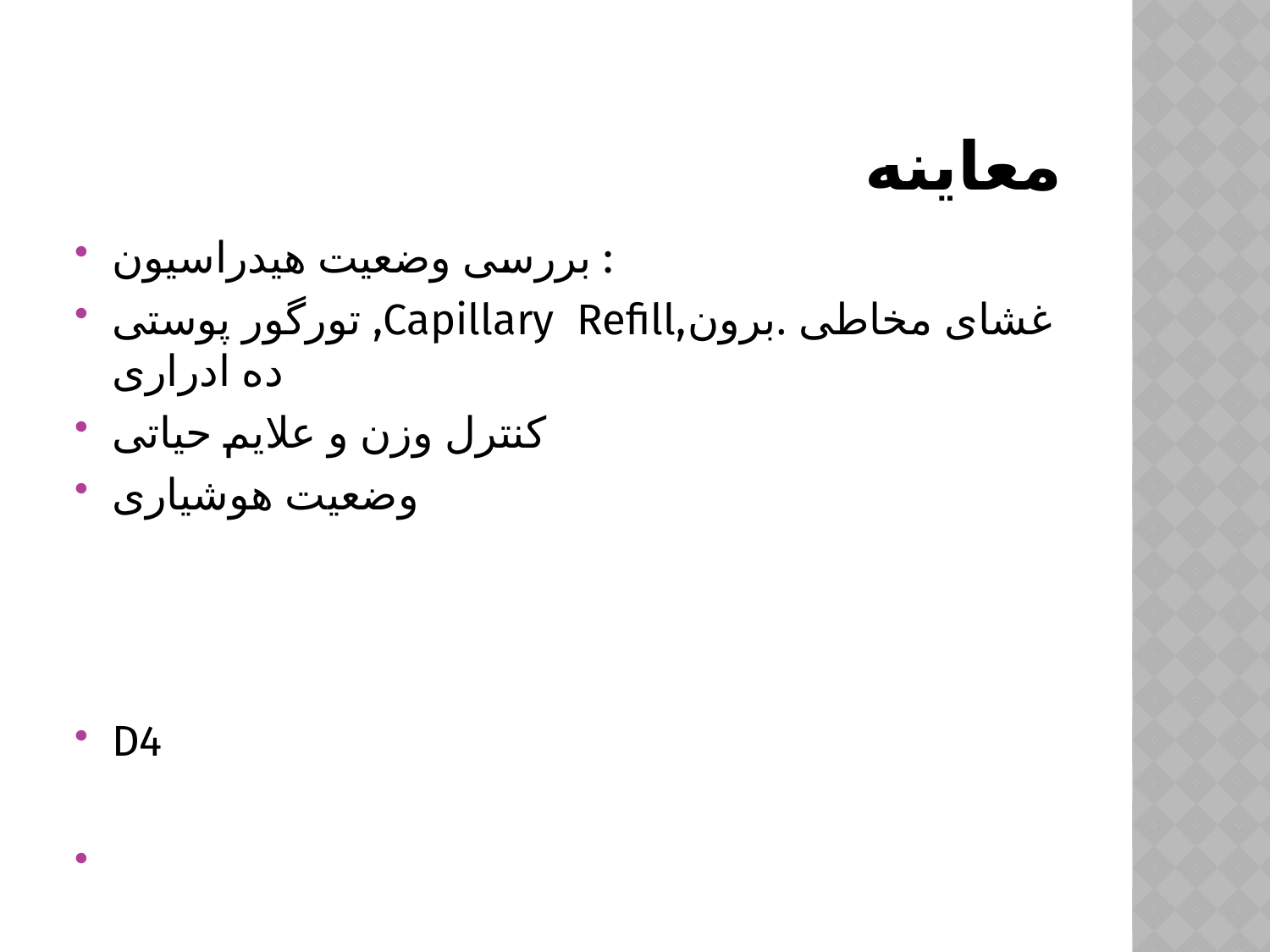

# معاینه
بررسی وضعیت هیدراسیون :
تورگور پوستی ,Capillary  Refill,غشای مخاطی .برون ده ادراری
کنترل وزن و علایم حیاتی
وضعیت هوشیاری

D4